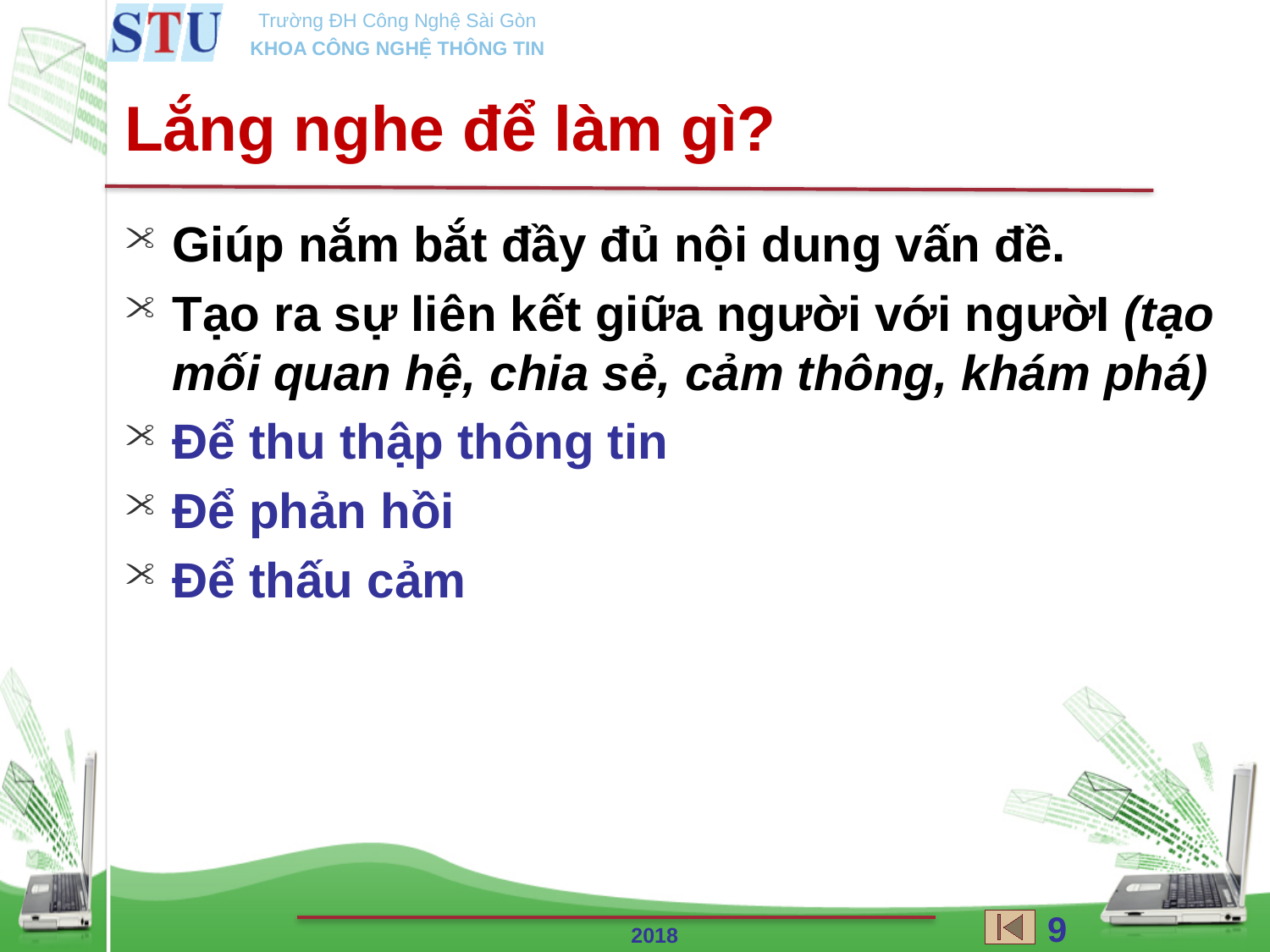

Lắng nghe để làm gì?
Giúp nắm bắt đầy đủ nội dung vấn đề.
Tạo ra sự liên kết giữa người với ngườI (tạo mối quan hệ, chia sẻ, cảm thông, khám phá)
Để thu thập thông tin
Để phản hồi
Để thấu cảm

90
2018